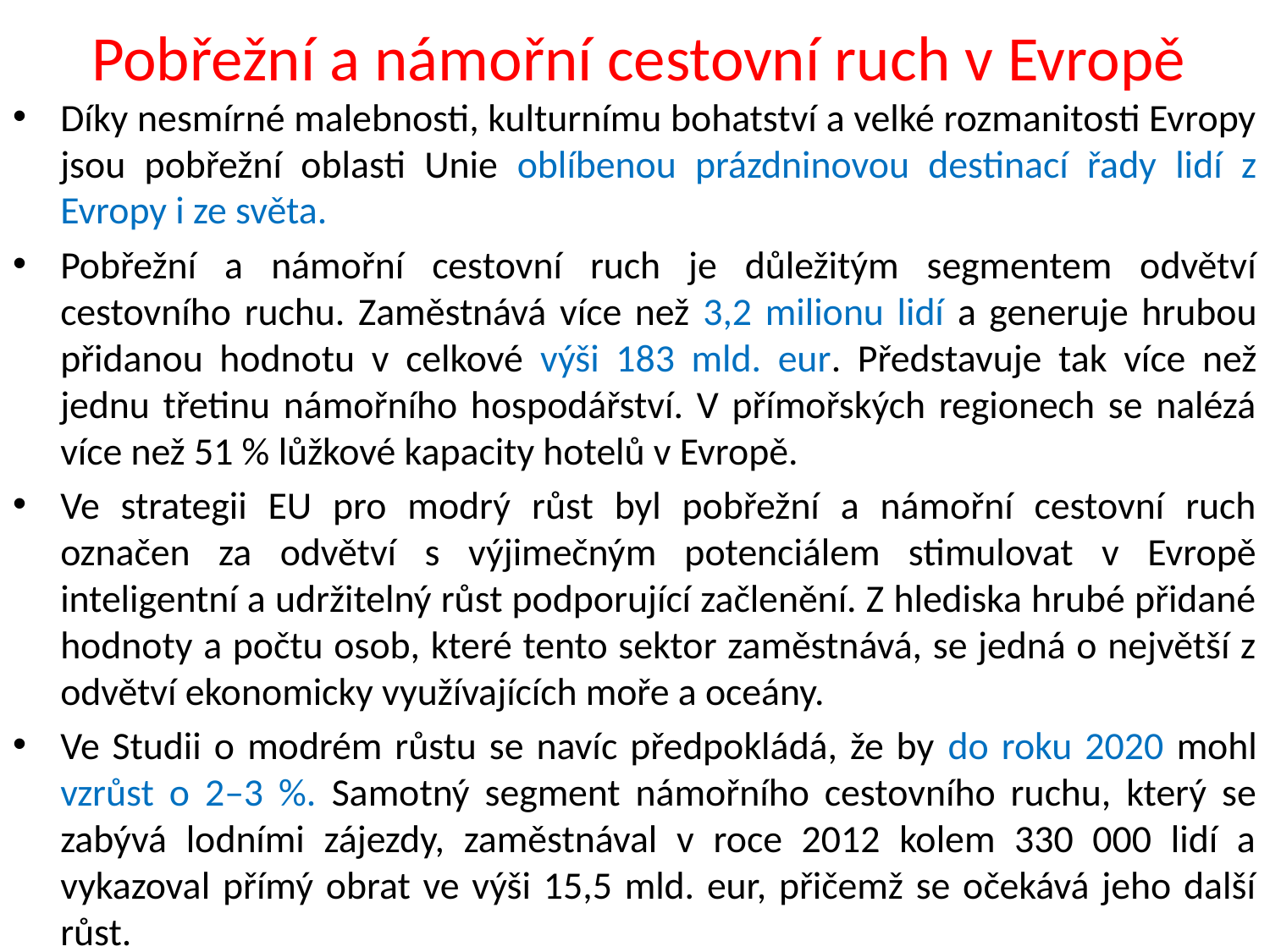

# Pobřežní a námořní cestovní ruch v Evropě
Díky nesmírné malebnosti, kulturnímu bohatství a velké rozmanitosti Evropy jsou pobřežní oblasti Unie oblíbenou prázdninovou destinací řady lidí z Evropy i ze světa.
Pobřežní a námořní cestovní ruch je důležitým segmentem odvětví cestovního ruchu. Zaměstnává více než 3,2 milionu lidí a generuje hrubou přidanou hodnotu v celkové výši 183 mld. eur. Představuje tak více než jednu třetinu námořního hospodářství. V přímořských regionech se nalézá více než 51 % lůžkové kapacity hotelů v Evropě.
Ve strategii EU pro modrý růst byl pobřežní a námořní cestovní ruch označen za odvětví s výjimečným potenciálem stimulovat v Evropě inteligentní a udržitelný růst podporující začlenění. Z hlediska hrubé přidané hodnoty a počtu osob, které tento sektor zaměstnává, se jedná o největší z odvětví ekonomicky využívajících moře a oceány.
Ve Studii o modrém růstu se navíc předpokládá, že by do roku 2020 mohl vzrůst o 2–3 %. Samotný segment námořního cestovního ruchu, který se zabývá lodními zájezdy, zaměstnával v roce 2012 kolem 330 000 lidí a vykazoval přímý obrat ve výši 15,5 mld. eur, přičemž se očekává jeho další růst.